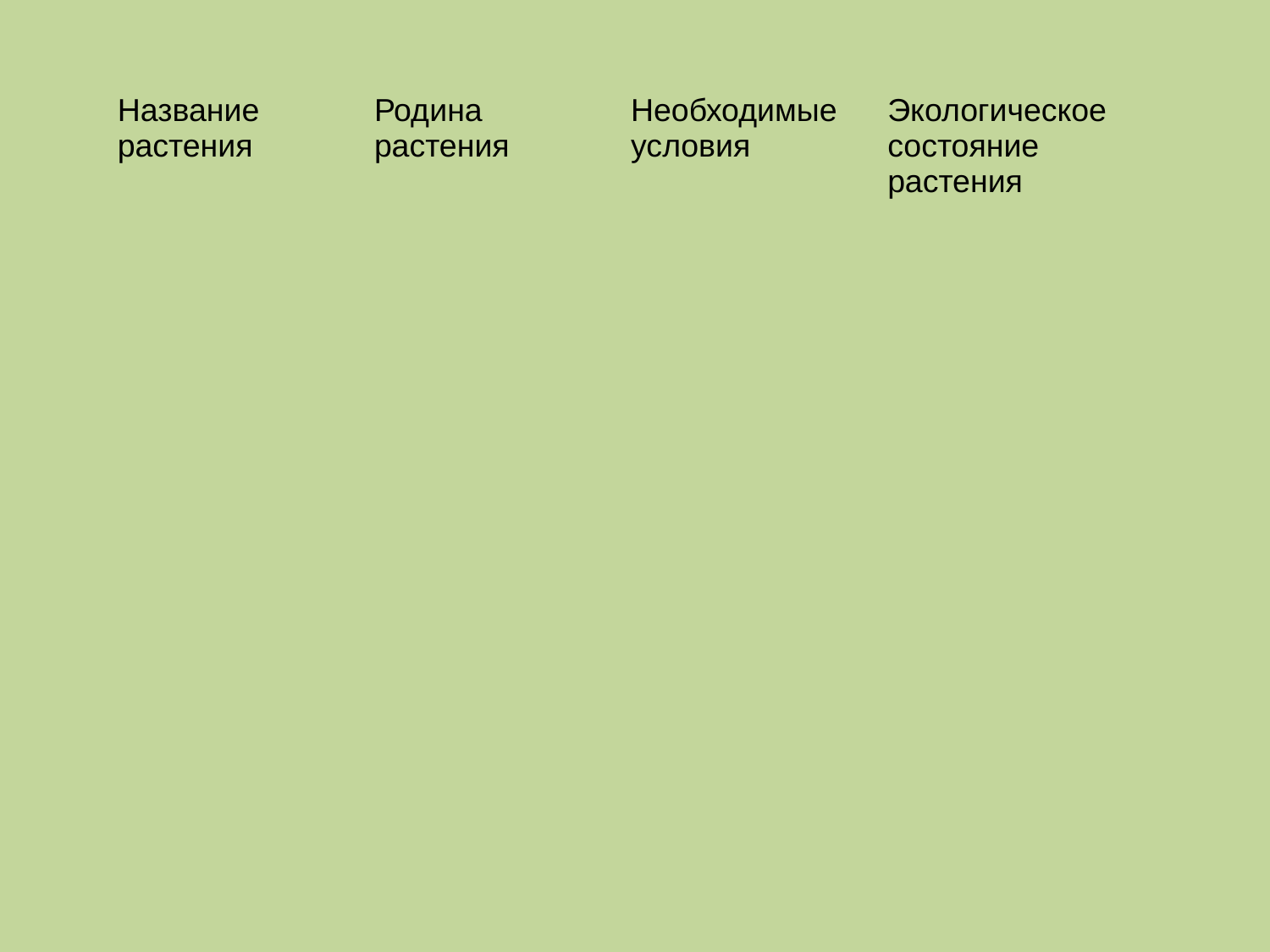

#
| Название растения | Родина растения | Необходимые условия | Экологическое состояние растения |
| --- | --- | --- | --- |
|  |  |  |  |
|  |  |  |  |
|  |  |  |  |
|  |  |  |  |
|  |  |  |  |